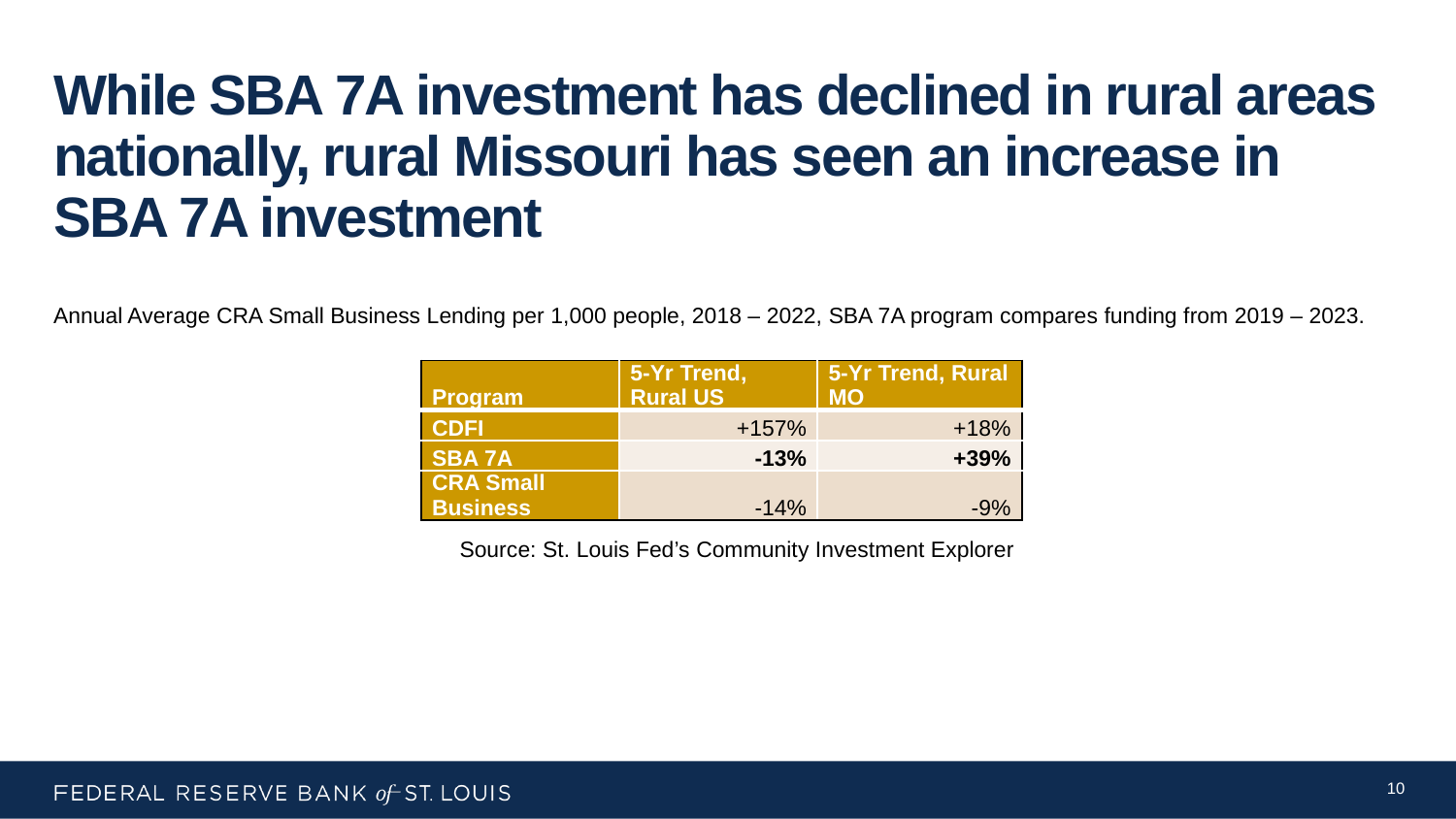

# While SBA 7A investment has declined in rural areas nationally, rural Missouri has seen an increase in SBA 7A investment
Annual Average CRA Small Business Lending per 1,000 people, 2018 – 2022, SBA 7A program compares funding from 2019 – 2023.
| Program | 5-Yr Trend, Rural US | 5-Yr Trend, Rural MO |
| --- | --- | --- |
| CDFI | +157% | +18% |
| SBA 7A | -13% | +39% |
| CRA Small Business | -14% | -9% |
Source: St. Louis Fed’s Community Investment Explorer